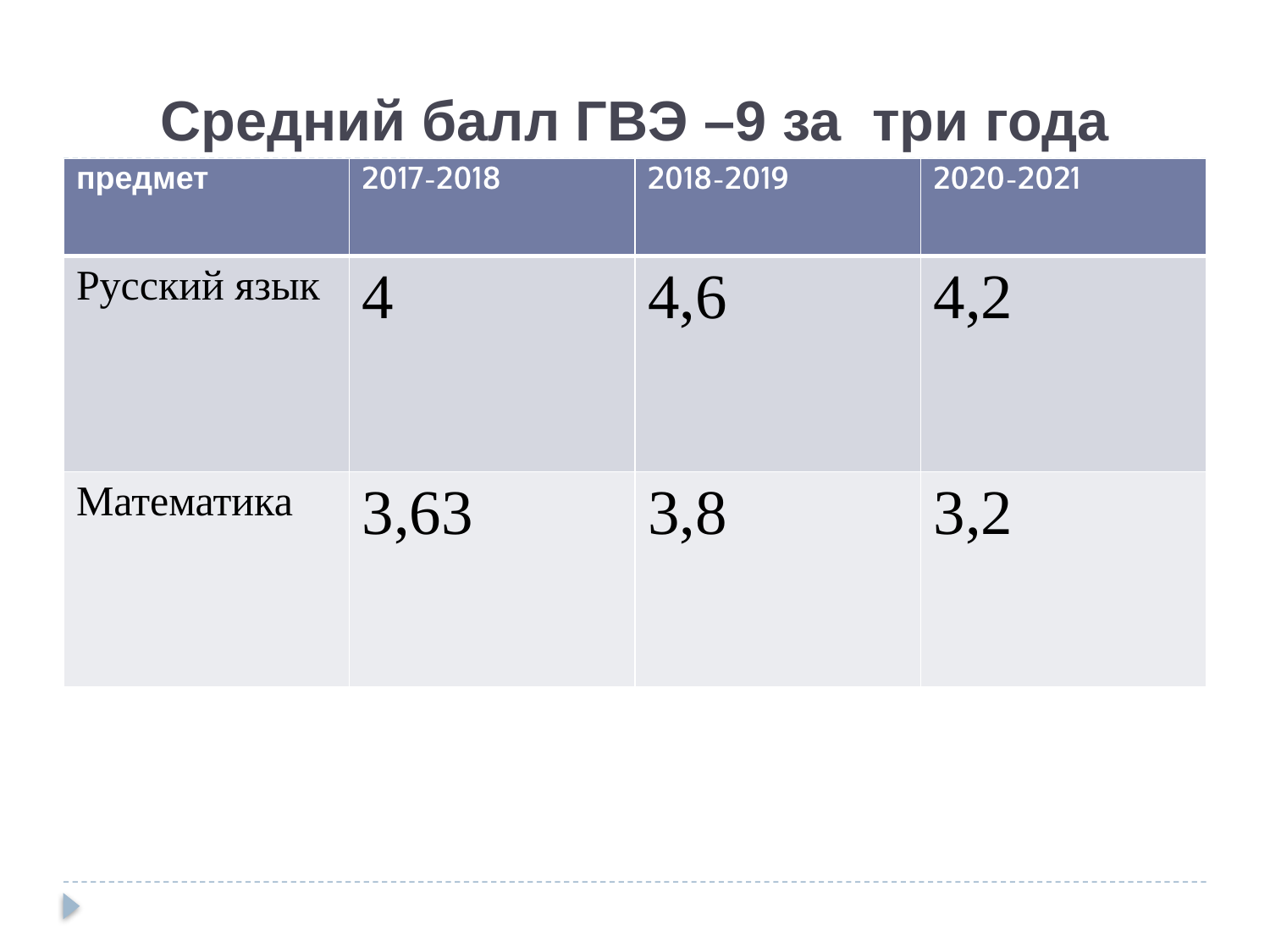

# Средний балл ГВЭ –9 за  три года
| предмет | 2017-2018 | 2018-2019 | 2020-2021 |
| --- | --- | --- | --- |
| Русский язык | 4 | 4,6 | 4,2 |
| Математика | 3,63 | 3,8 | 3,2 |